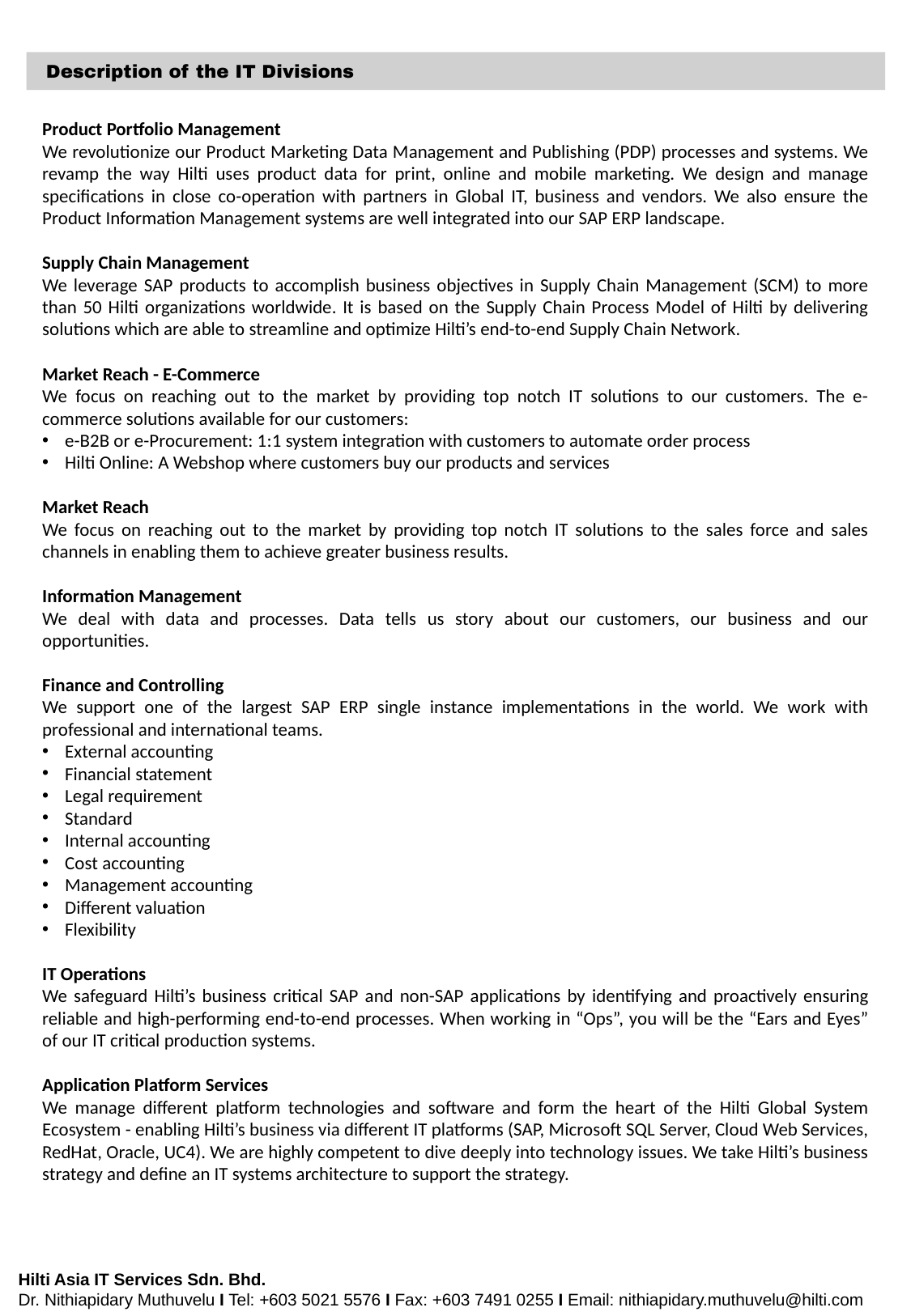

Description of the IT Divisions
Product Portfolio Management
We revolutionize our Product Marketing Data Management and Publishing (PDP) processes and systems. We revamp the way Hilti uses product data for print, online and mobile marketing. We design and manage specifications in close co-operation with partners in Global IT, business and vendors. We also ensure the Product Information Management systems are well integrated into our SAP ERP landscape.

Supply Chain Management
We leverage SAP products to accomplish business objectives in Supply Chain Management (SCM) to more than 50 Hilti organizations worldwide. It is based on the Supply Chain Process Model of Hilti by delivering solutions which are able to streamline and optimize Hilti’s end-to-end Supply Chain Network.

Market Reach - E-Commerce
We focus on reaching out to the market by providing top notch IT solutions to our customers. The e-commerce solutions available for our customers:
e-B2B or e-Procurement: 1:1 system integration with customers to automate order process
Hilti Online: A Webshop where customers buy our products and services

Market Reach
We focus on reaching out to the market by providing top notch IT solutions to the sales force and sales channels in enabling them to achieve greater business results.

Information Management
We deal with data and processes. Data tells us story about our customers, our business and our opportunities.

Finance and Controlling
We support one of the largest SAP ERP single instance implementations in the world. We work with professional and international teams.
External accounting
Financial statement
Legal requirement
Standard
Internal accounting
Cost accounting
Management accounting
Different valuation
Flexibility

IT Operations
We safeguard Hilti’s business critical SAP and non-SAP applications by identifying and proactively ensuring reliable and high-performing end-to-end processes. When working in “Ops”, you will be the “Ears and Eyes” of our IT critical production systems.

Application Platform Services
We manage different platform technologies and software and form the heart of the Hilti Global System Ecosystem - enabling Hilti’s business via different IT platforms (SAP, Microsoft SQL Server, Cloud Web Services, RedHat, Oracle, UC4). We are highly competent to dive deeply into technology issues. We take Hilti’s business strategy and define an IT systems architecture to support the strategy.
Hilti Asia IT Services Sdn. Bhd.
Dr. Nithiapidary Muthuvelu I Tel: +603 5021 5576 I Fax: +603 7491 0255 I Email: nithiapidary.muthuvelu@hilti.com